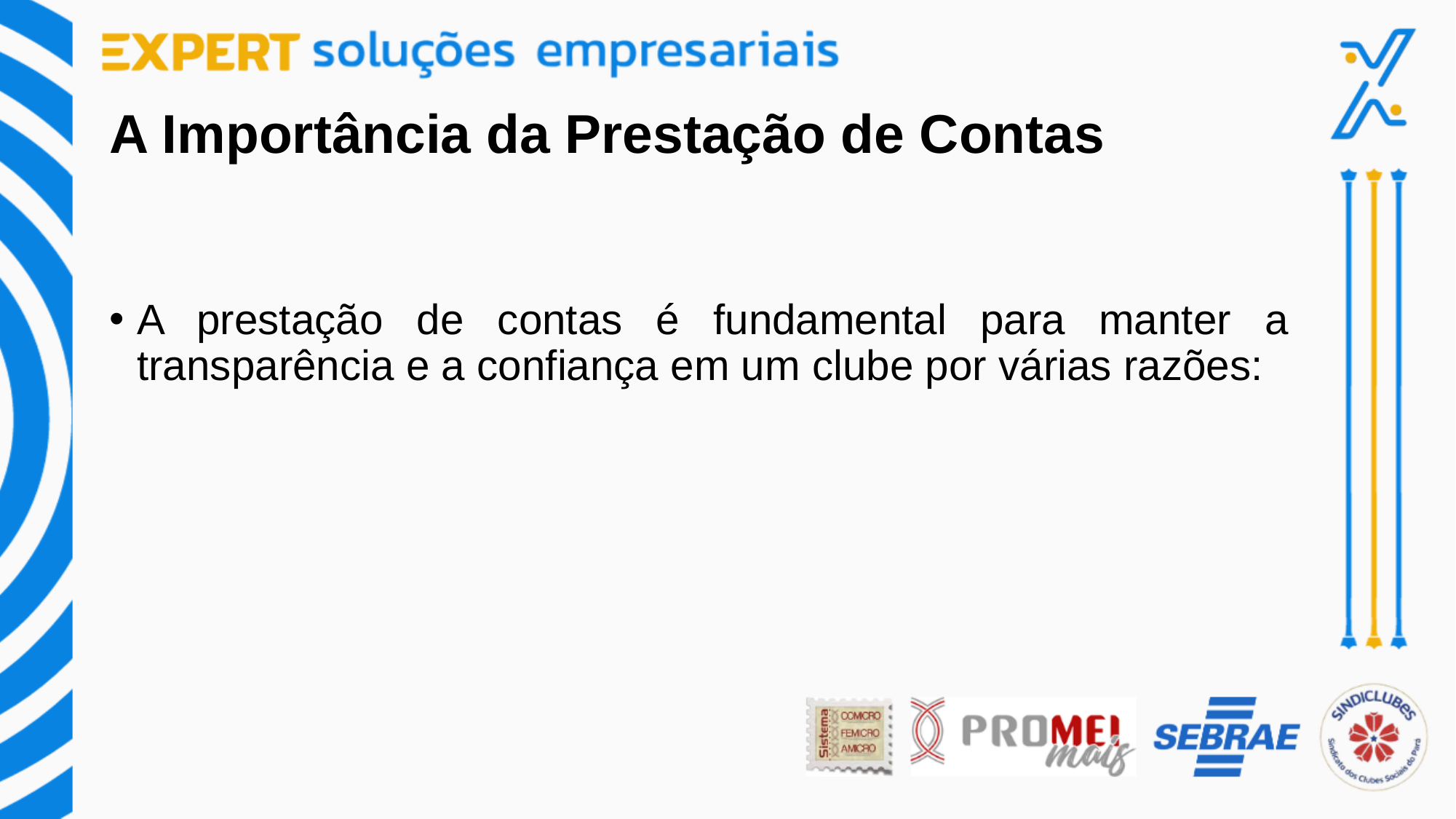

# A Importância da Prestação de Contas
A prestação de contas é fundamental para manter a transparência e a confiança em um clube por várias razões: